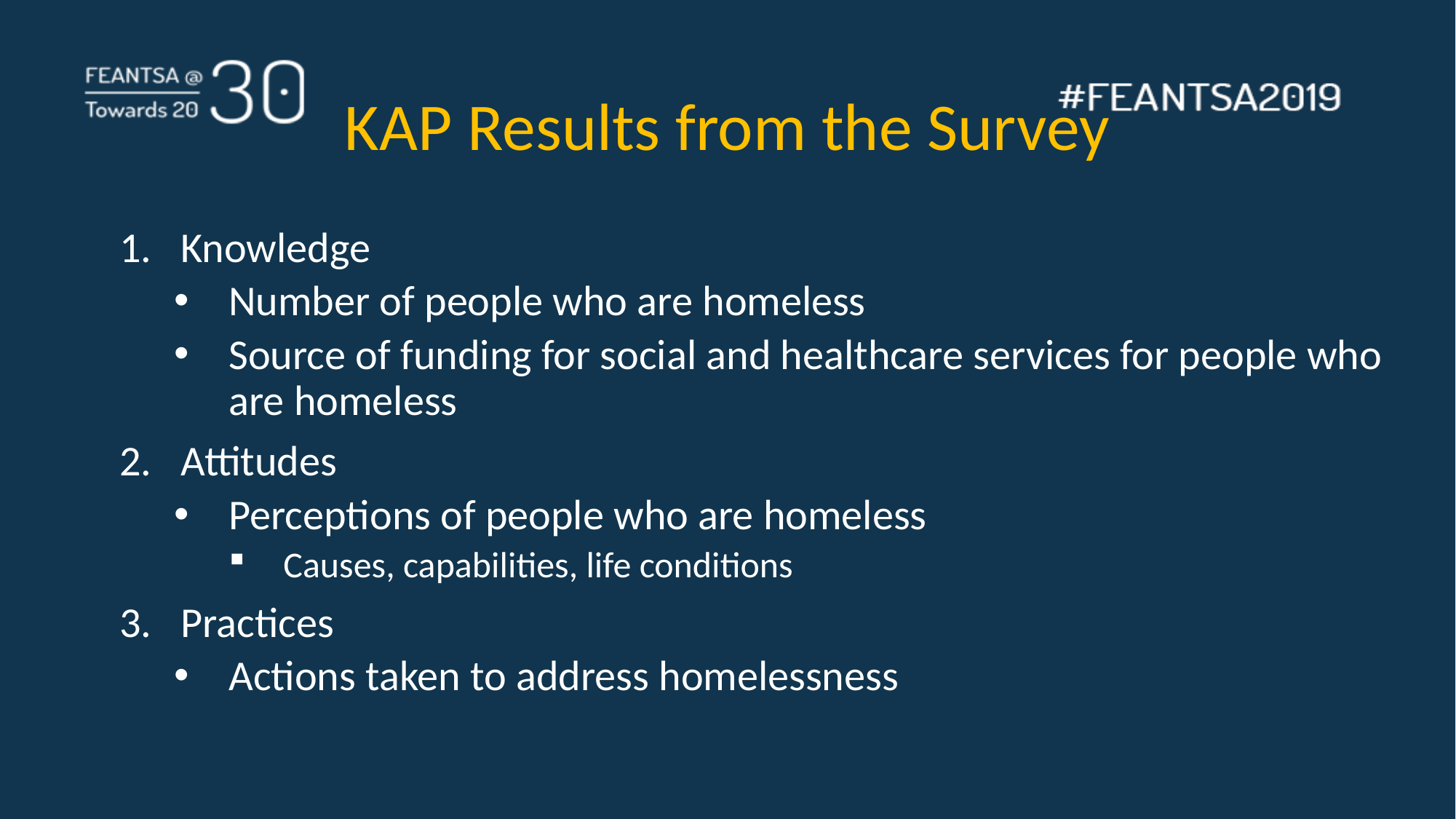

# KAP Results from the Survey
Knowledge
Number of people who are homeless
Source of funding for social and healthcare services for people who are homeless
Attitudes
Perceptions of people who are homeless
Causes, capabilities, life conditions
Practices
Actions taken to address homelessness